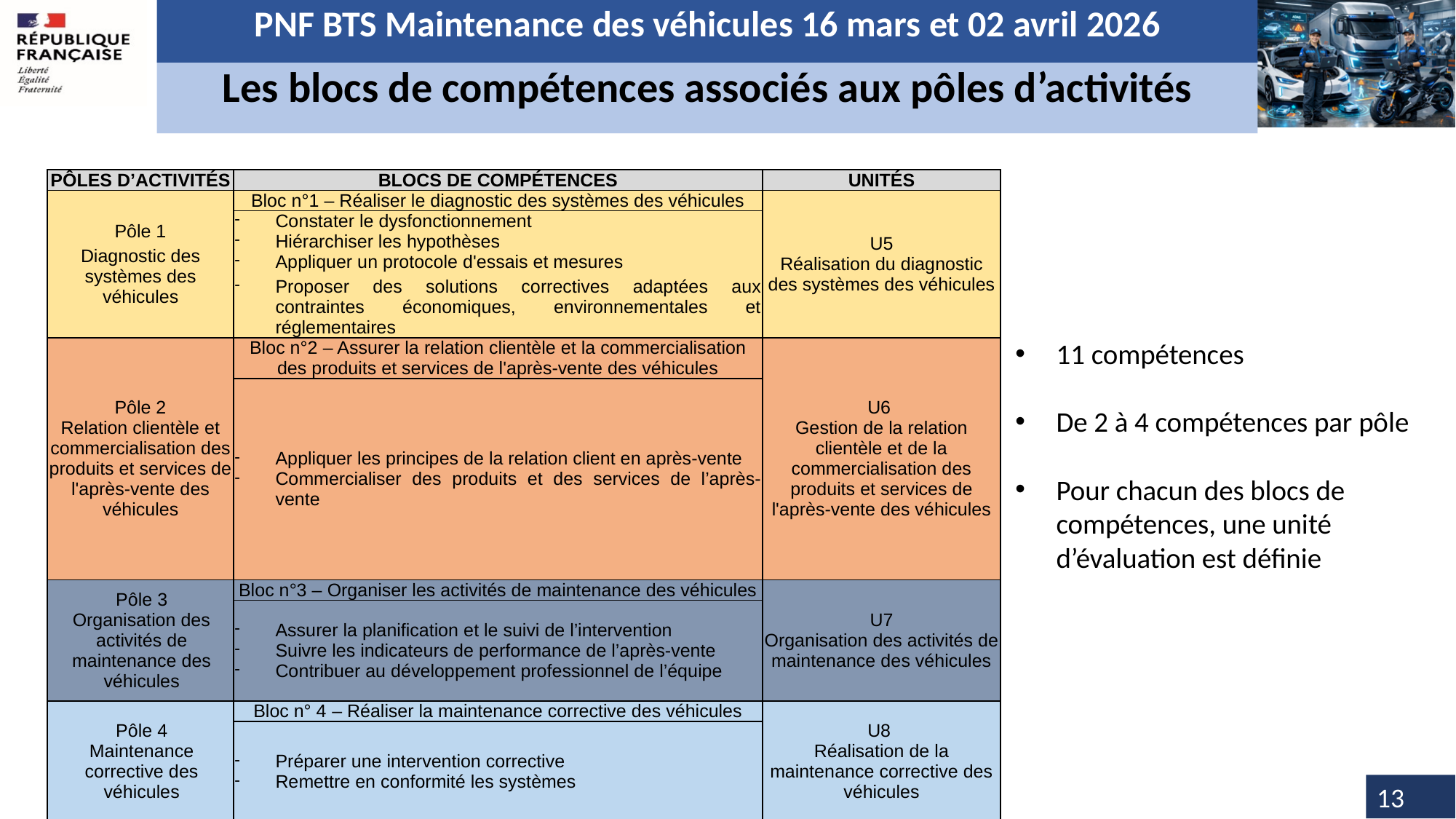

PNF BTS Maintenance des véhicules 16 mars et 02 avril 2026

Les blocs de compétences associés aux pôles d’activités

| PÔLES D’ACTIVITÉS | BLOCS DE COMPÉTENCES | UNITÉS |
| --- | --- | --- |
| Pôle 1 Diagnostic des systèmes des véhicules | Bloc n°1 – Réaliser le diagnostic des systèmes des véhicules | U5 Réalisation du diagnostic des systèmes des véhicules |
|  | Constater le dysfonctionnement Hiérarchiser les hypothèses Appliquer un protocole d'essais et mesures Proposer des solutions correctives adaptées aux contraintes économiques, environnementales et réglementaires |  |
| Pôle 2 Relation clientèle et commercialisation des produits et services de l'après-vente des véhicules | Bloc n°2 – Assurer la relation clientèle et la commercialisation des produits et services de l'après-vente des véhicules | U6  Gestion de la relation clientèle et de la commercialisation des produits et services de l'après-vente des véhicules |
|  | Appliquer les principes de la relation client en après-vente Commercialiser des produits et des services de l’après-vente |  |
| Pôle 3 Organisation des activités de maintenance des véhicules | Bloc n°3 – Organiser les activités de maintenance des véhicules | U7 Organisation des activités de maintenance des véhicules |
|  | Assurer la planification et le suivi de l’intervention Suivre les indicateurs de performance de l’après-vente Contribuer au développement professionnel de l’équipe |  |
| Pôle 4 Maintenance corrective des véhicules | Bloc n° 4 – Réaliser la maintenance corrective des véhicules | U8  Réalisation de la maintenance corrective des véhicules |
|  | Préparer une intervention corrective Remettre en conformité les systèmes |  |
11 compétences

De 2 à 4 compétences par pôle

Pour chacun des blocs de compétences, une unité d’évaluation est définie